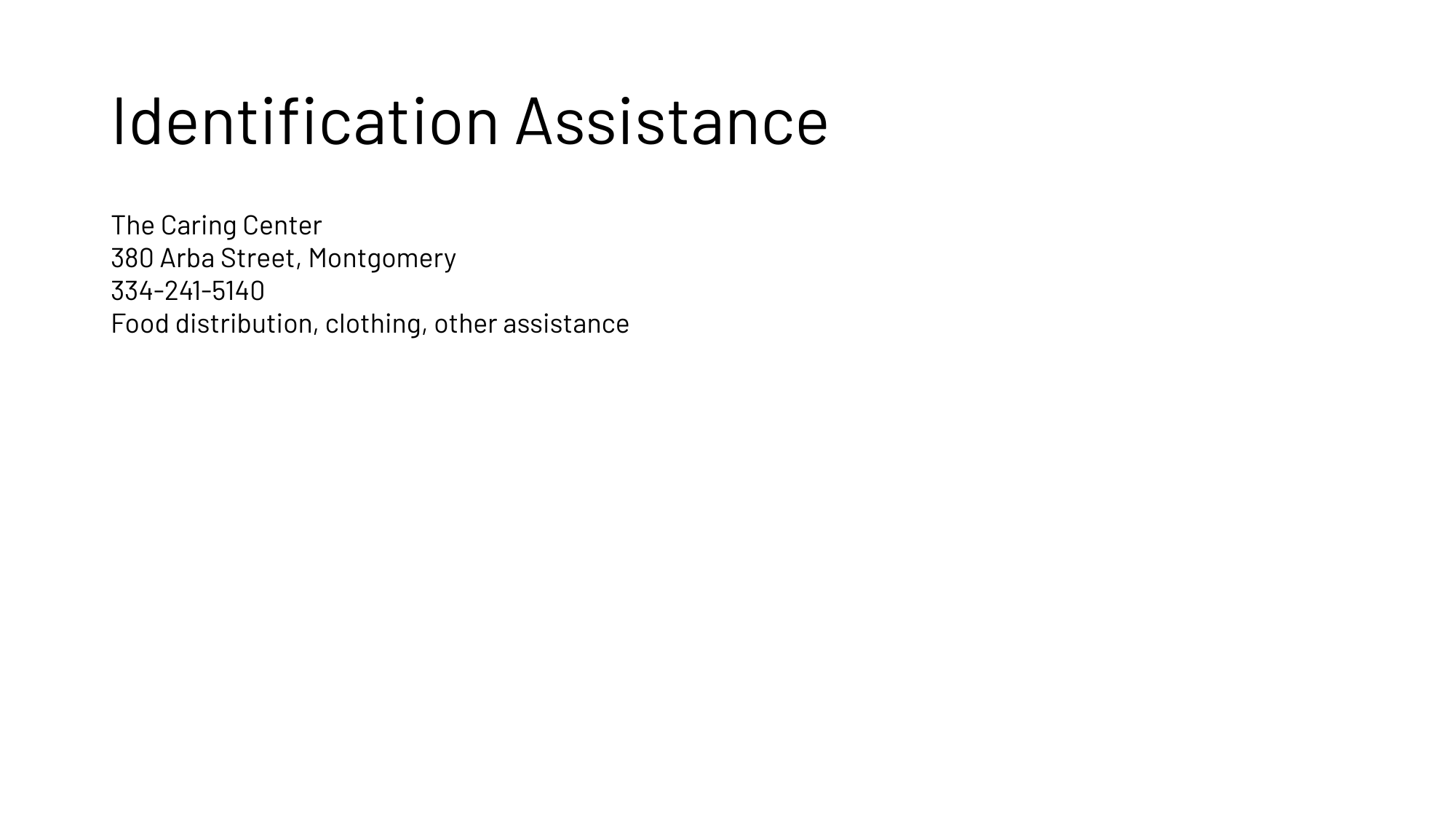

# Identification Assistance
The Caring Center
380 Arba Street, Montgomery
334-241-5140
Food distribution, clothing, other assistance